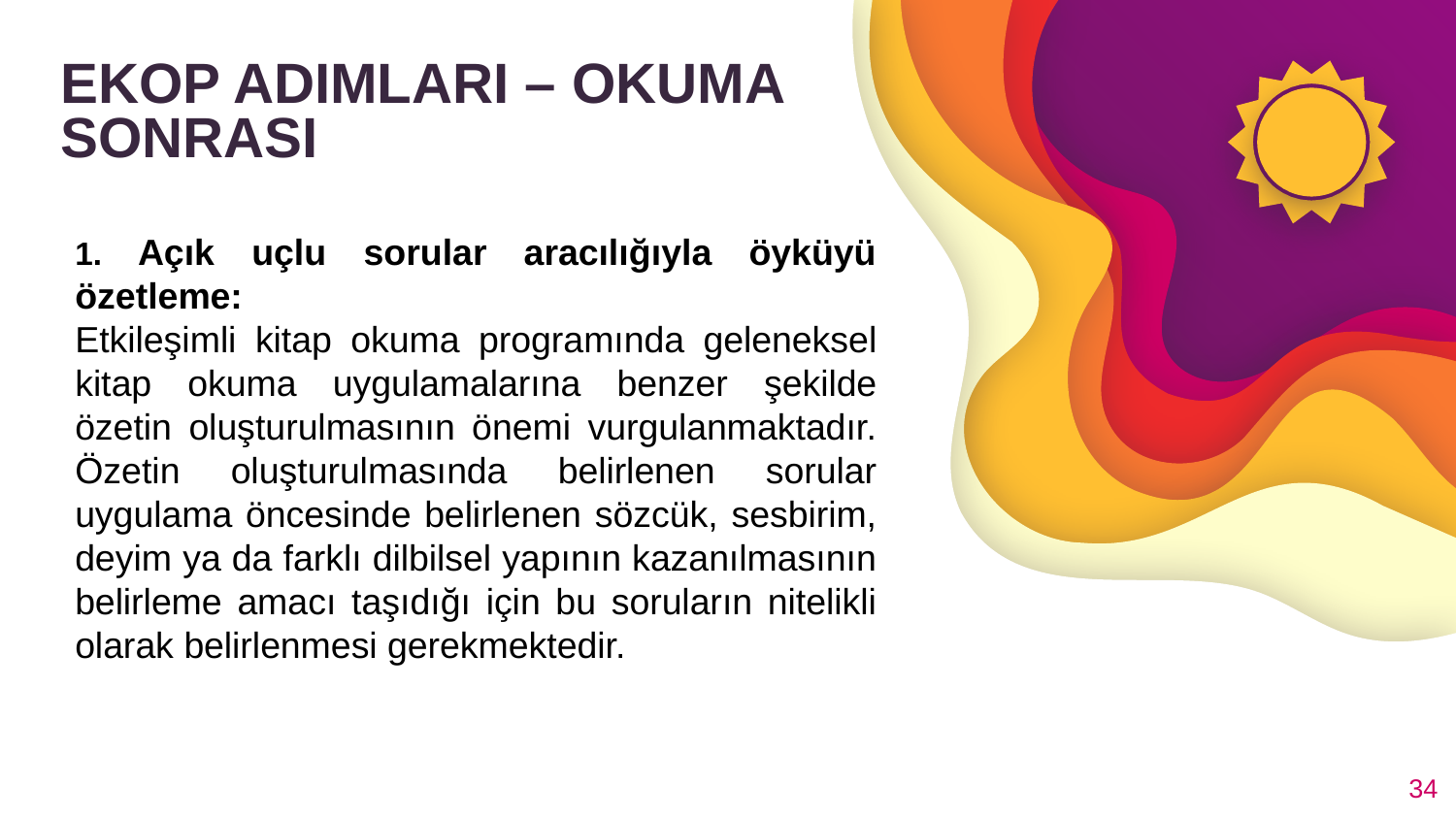

# EKOP ADIMLARI – OKUMA SONRASI

1. Açık uçlu sorular aracılığıyla öyküyü özetleme:
Etkileşimli kitap okuma programında geleneksel kitap okuma uygulamalarına benzer şekilde özetin oluşturulmasının önemi vurgulanmaktadır. Özetin oluşturulmasında belirlenen sorular uygulama öncesinde belirlenen sözcük, sesbirim, deyim ya da farklı dilbilsel yapının kazanılmasının belirleme amacı taşıdığı için bu soruların nitelikli olarak belirlenmesi gerekmektedir.

34